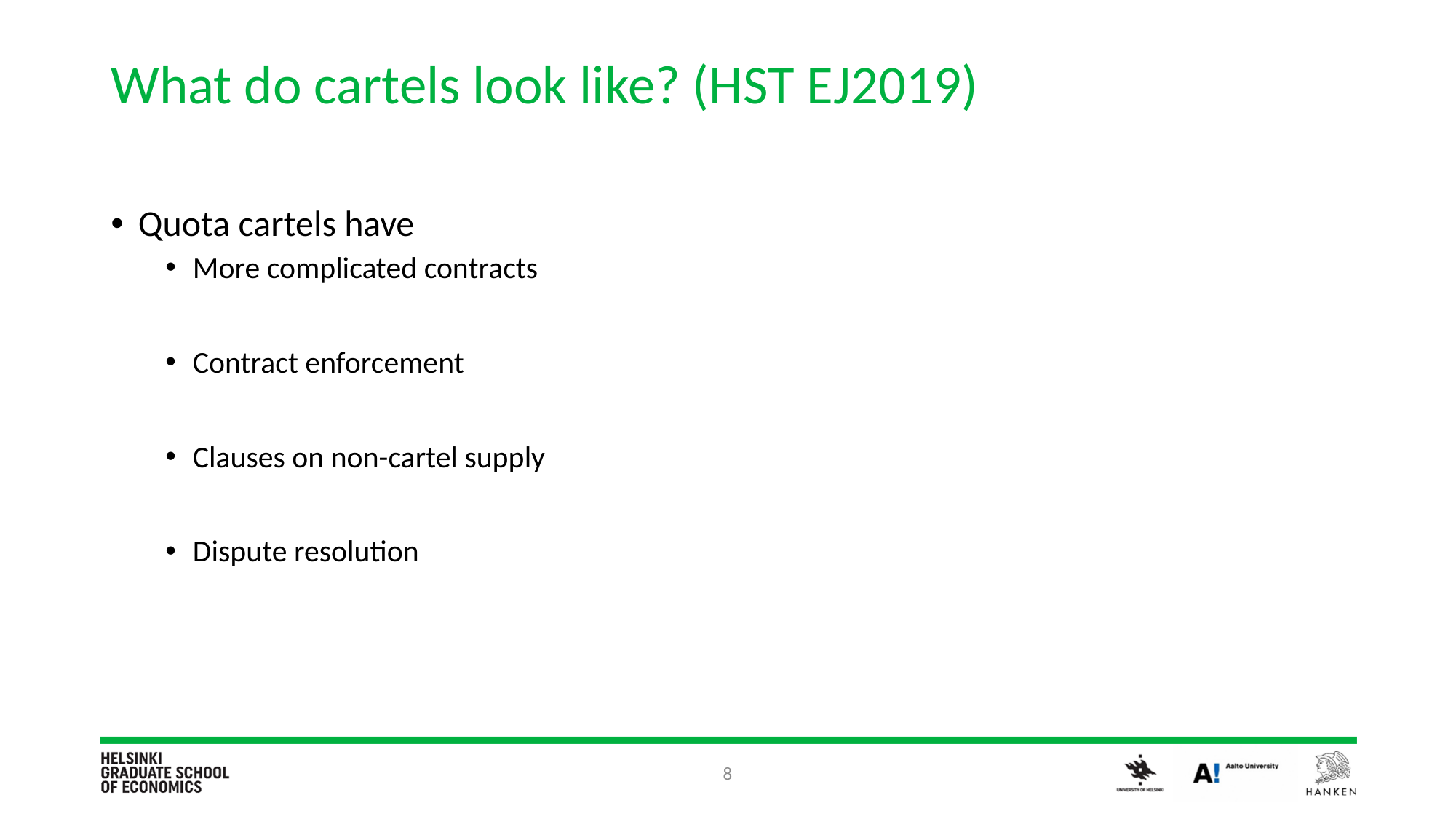

# What do cartels look like? (HST EJ2019)
Quota cartels have
More complicated contracts

Contract enforcement

Clauses on non-cartel supply

Dispute resolution
8